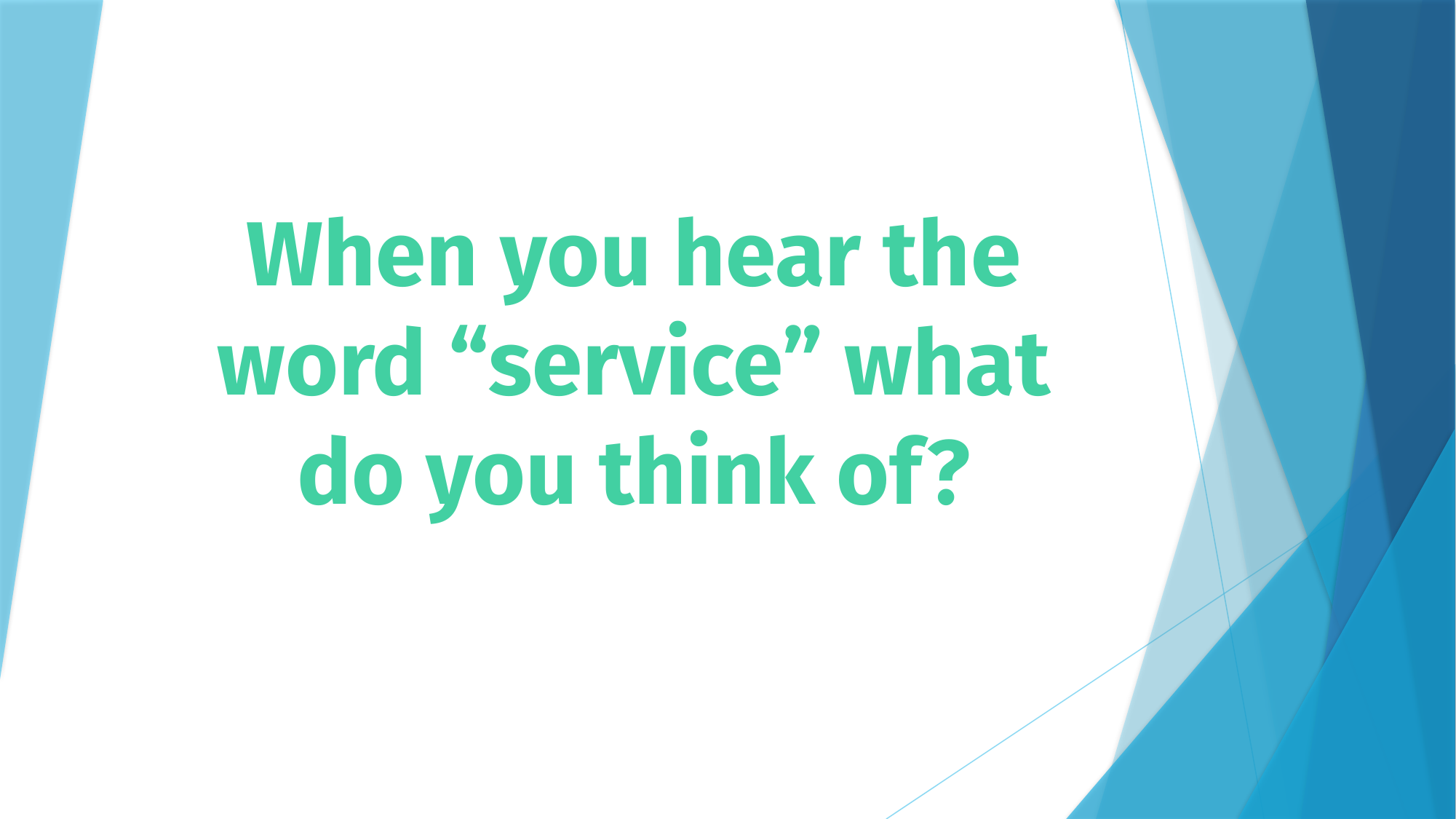

# When you hear the word “service” what do you think of?